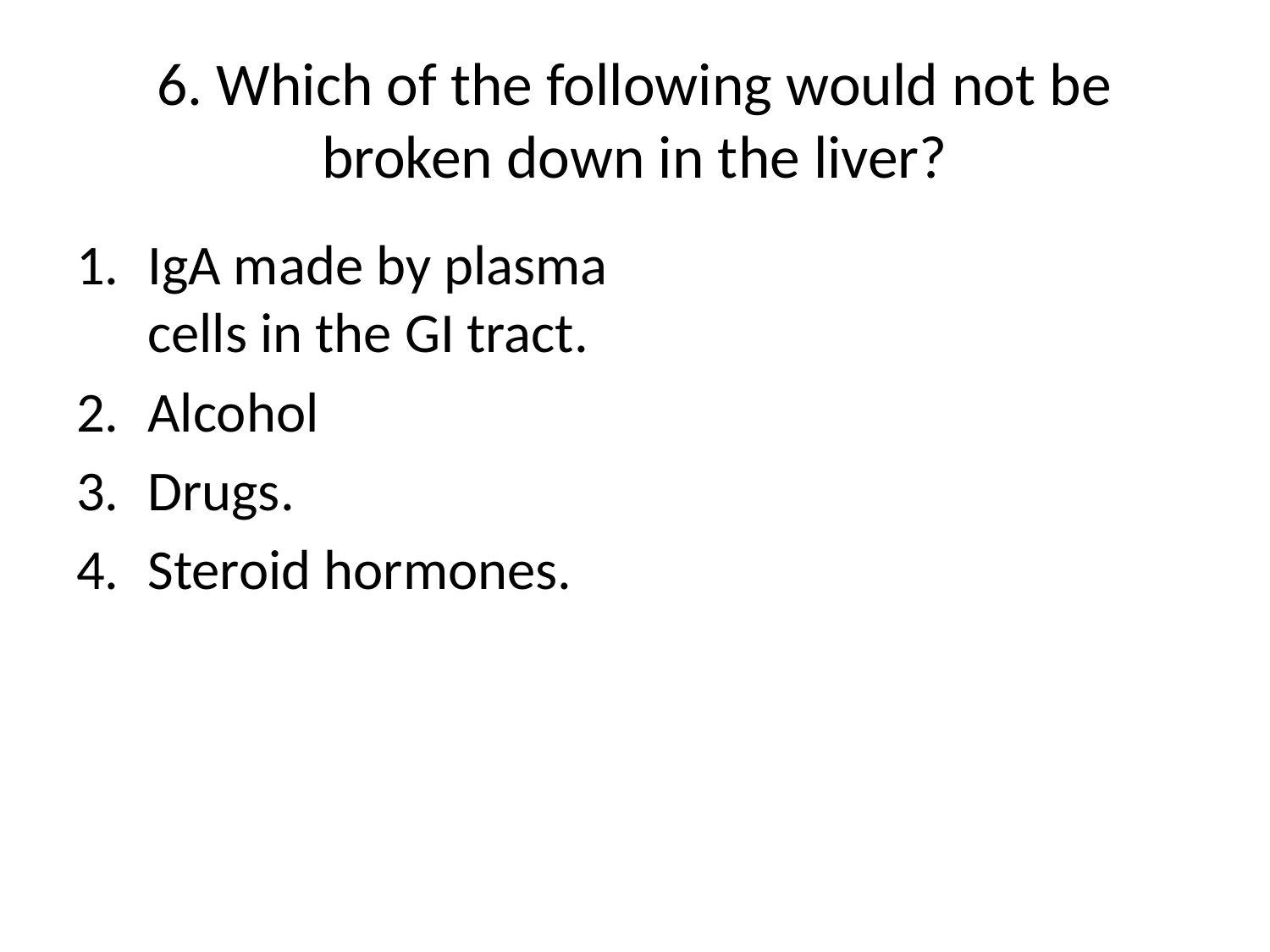

# 6. Which of the following would not be broken down in the liver?
IgA made by plasma cells in the GI tract.
Alcohol
Drugs.
Steroid hormones.